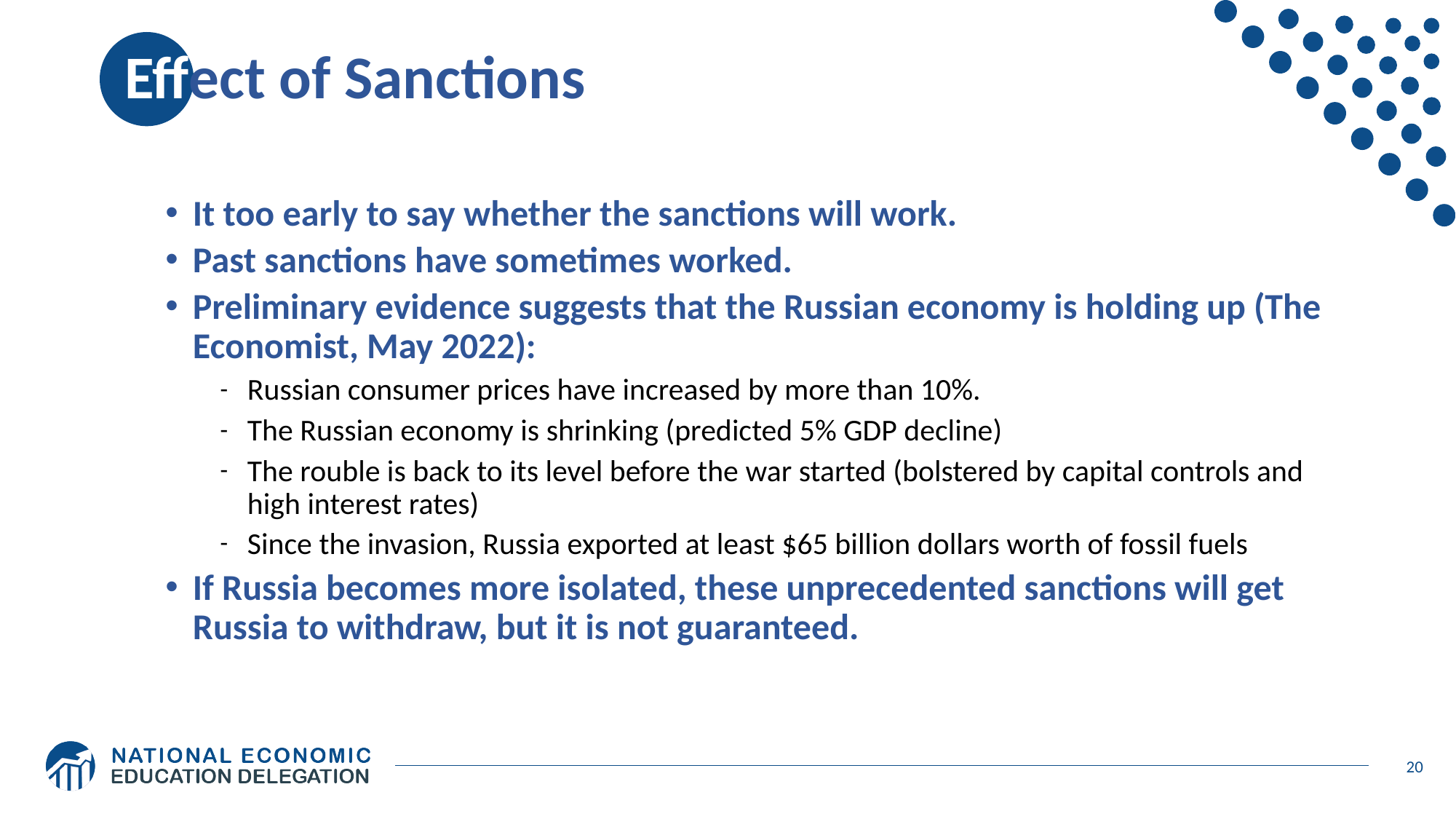

# Effect of Sanctions
It too early to say whether the sanctions will work.
Past sanctions have sometimes worked.
Preliminary evidence suggests that the Russian economy is holding up (The Economist, May 2022):
Russian consumer prices have increased by more than 10%.
The Russian economy is shrinking (predicted 5% GDP decline)
The rouble is back to its level before the war started (bolstered by capital controls and high interest rates)
Since the invasion, Russia exported at least $65 billion dollars worth of fossil fuels
If Russia becomes more isolated, these unprecedented sanctions will get Russia to withdraw, but it is not guaranteed.

20